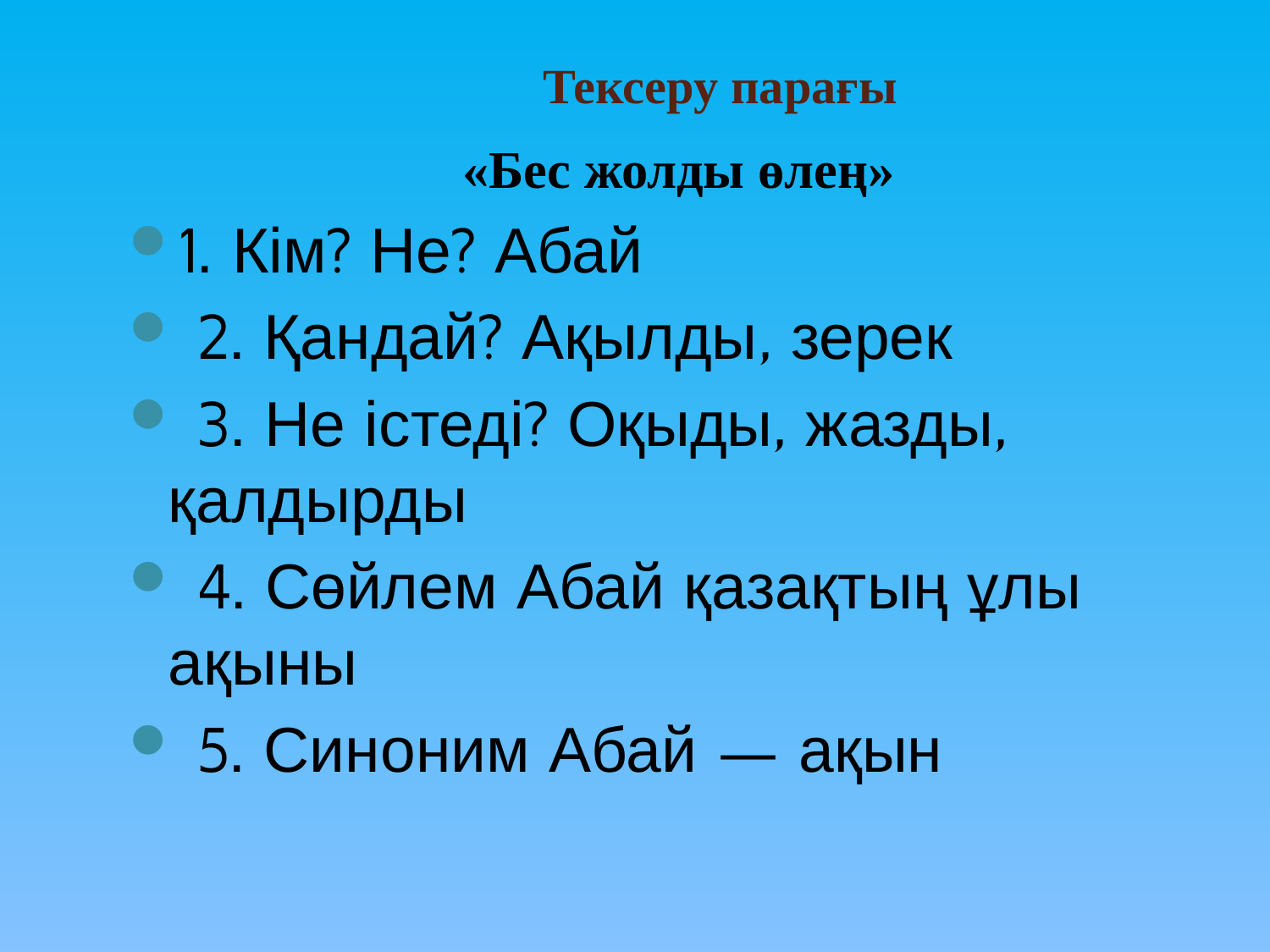

# Тексеру парағы
«Бес жолды өлең»
1. Кім? Не? Абай
 2. Қандай? Ақылды, зерек
 3. Не істеді? Оқыды, жазды, қалдырды
 4. Сөйлем Абай қазақтың ұлы ақыны
 5. Синоним Абай — ақын

www.ZHARAR.com